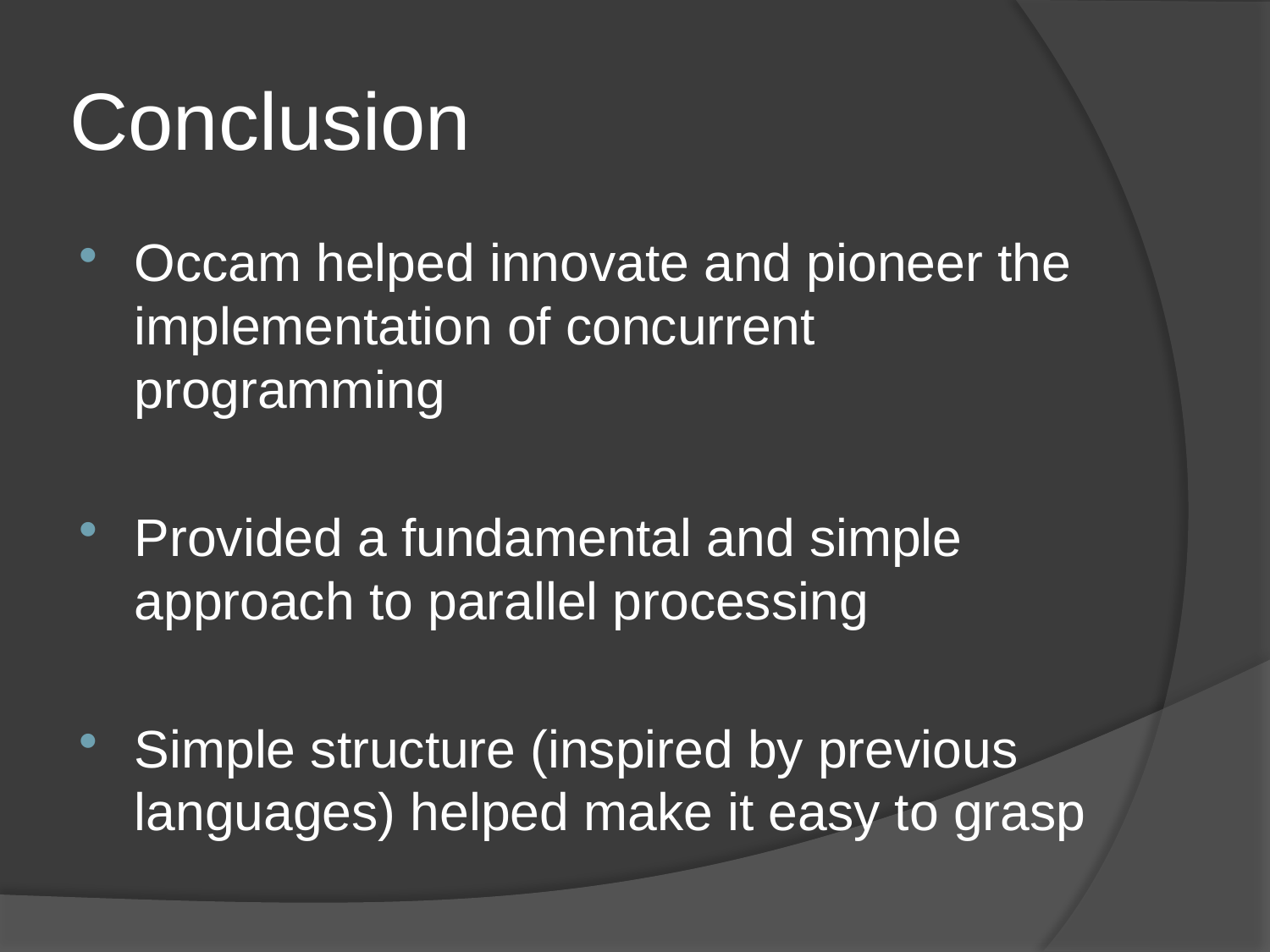

# Conclusion
Occam helped innovate and pioneer the implementation of concurrent programming

Provided a fundamental and simple approach to parallel processing

Simple structure (inspired by previous languages) helped make it easy to grasp